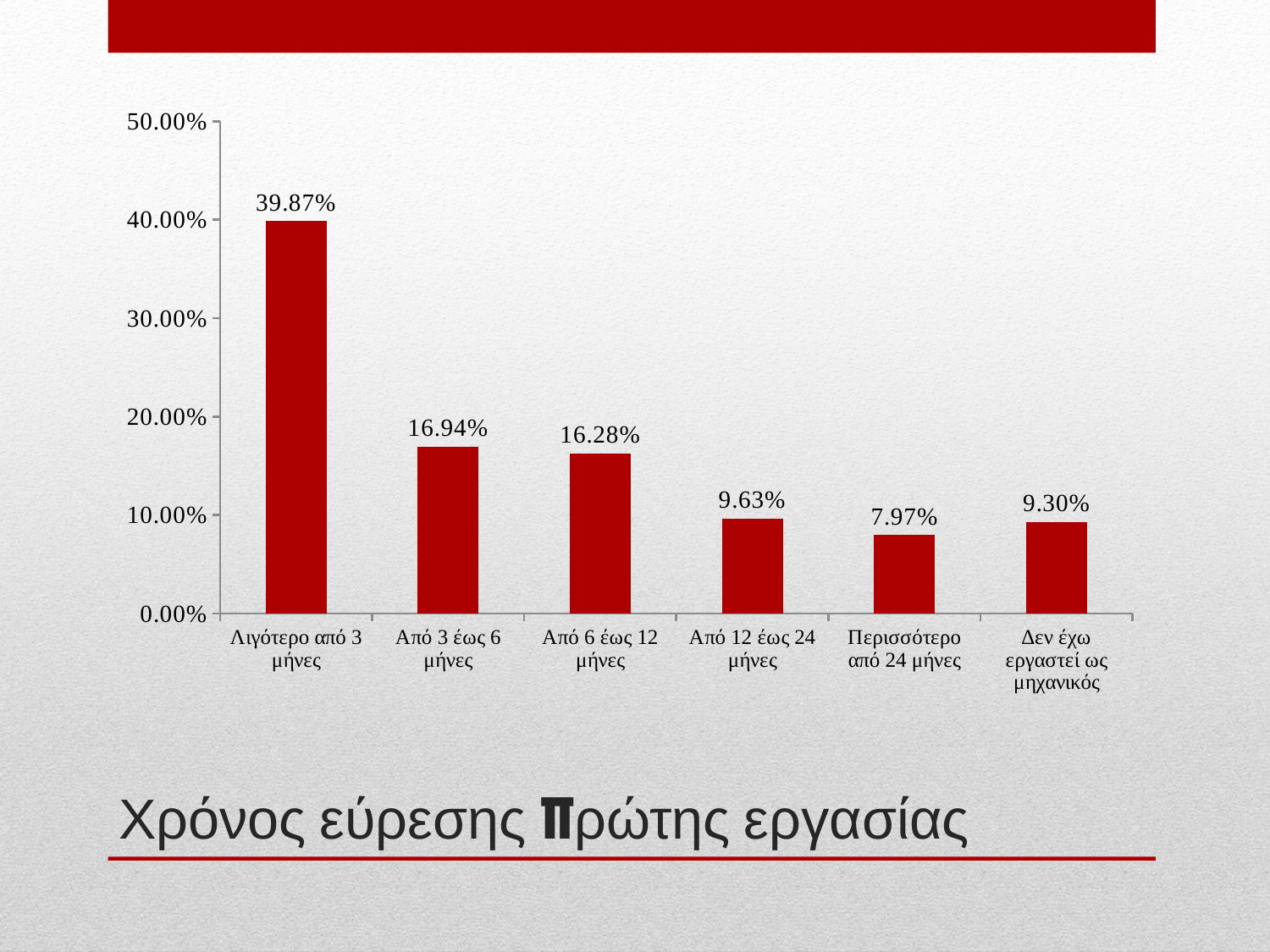

### Chart

| Category | Column1 |
|---|---|
| Λιγότερο από 3 μήνες | 0.39867109634551495 |
| Από 3 έως 6 μήνες | 0.16943521594684385 |
| Από 6 έως 12 μήνες | 0.16279069767441862 |
| Από 12 έως 24 μήνες | 0.09634551495016612 |
| Περισσότερο από 24 μήνες | 0.07973421926910298 |
| Δεν έχω εργαστεί ως μηχανικός | 0.09302325581395349 |
# Χρόνος εύρεσης πρώτης εργασίας